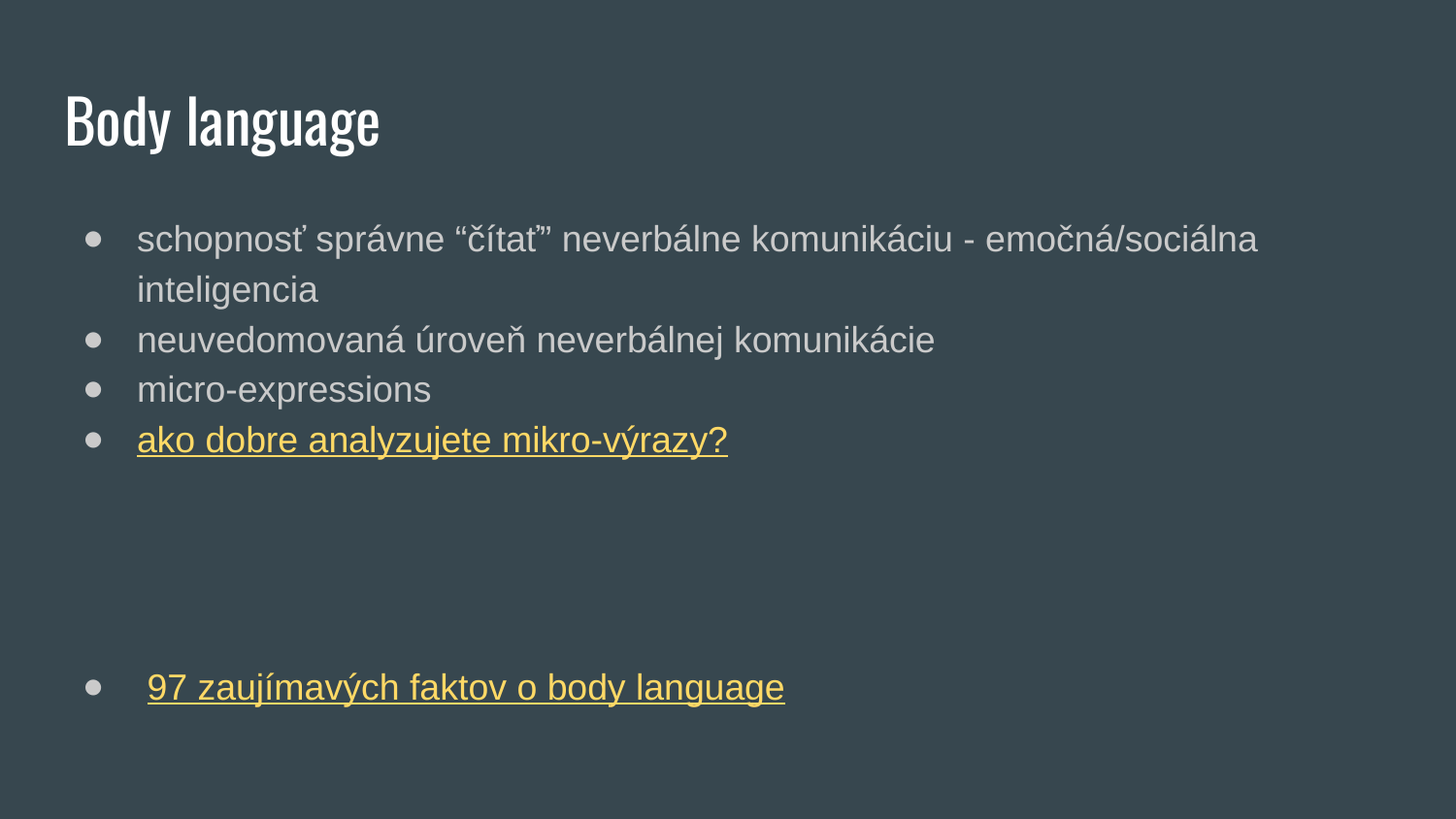

# Body language
schopnosť správne “čítať” neverbálne komunikáciu - emočná/sociálna inteligencia
neuvedomovaná úroveň neverbálnej komunikácie
micro-expressions
ako dobre analyzujete mikro-výrazy?

 97 zaujímavých faktov o body language